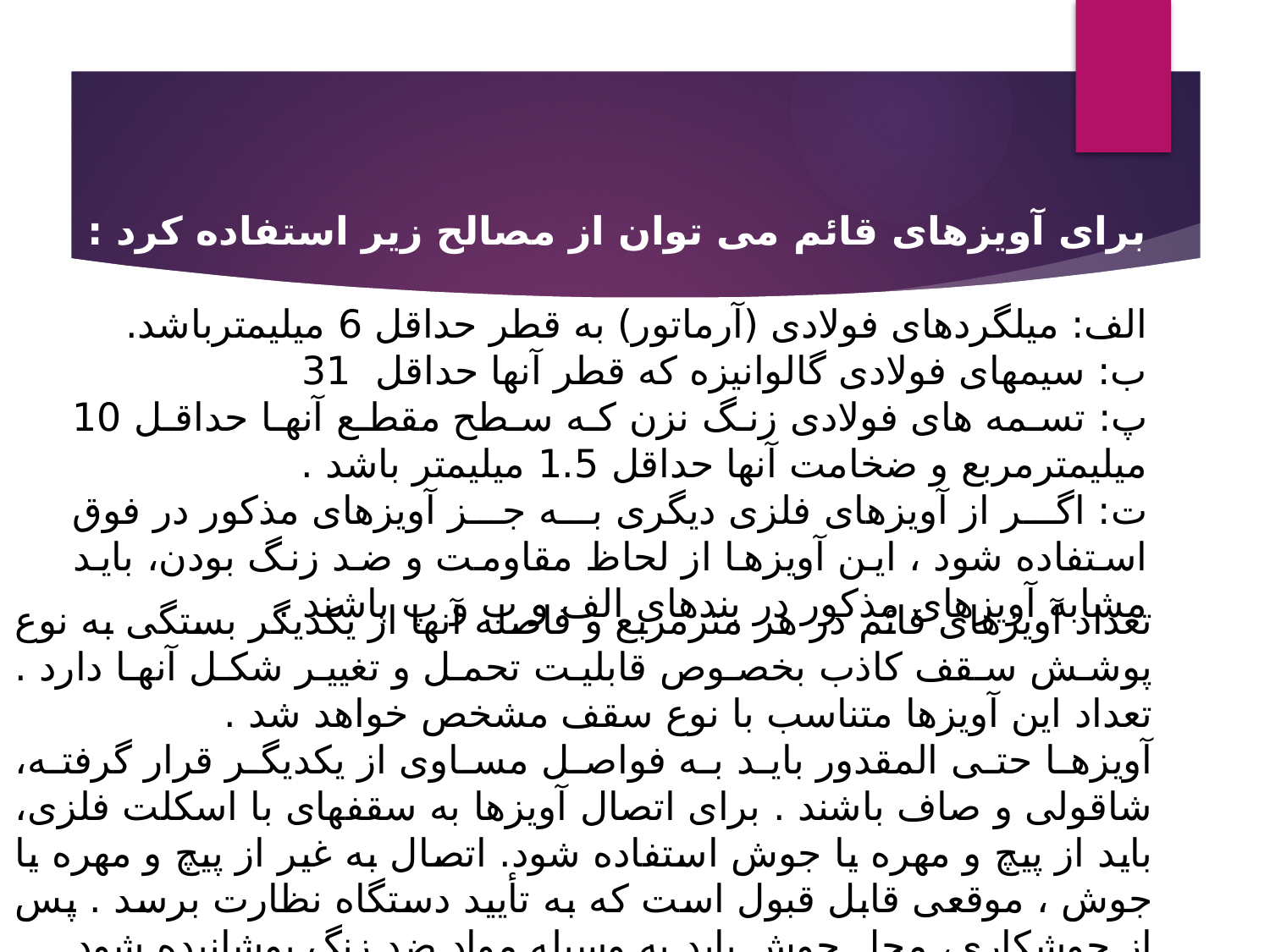

برای آویزهای قائم می توان از مصالح زیر استفاده کرد :

الف: میلگردهای فولادی (آرماتور) به قطر حداقل 6 میلیمترباشد.
ب: سیمهای فولادی گالوانیزه که قطر آنها حداقل  31
پ: تسمه های فولادی زنگ نزن که سطح مقطع آنها حداقل 10 میلیمترمربع و ضخامت آنها حداقل 1.5 میلیمتر باشد .
ت: اگر از آویزهای فلزی دیگری به جز آویزهای مذکور در فوق استفاده شود ، این آویزها از لحاظ مقاومت و ضد زنگ بودن، باید مشابه آویزهای مذکور در بندهای الف و ب و پ باشند .
تعداد آویزهای قائم در هر مترمربع و فاصله آنها از یکدیگر بستگی به نوع پوشش سقف کاذب بخصوص قابلیت تحمل و تغییر شکل آنها دارد . تعداد این آویزها متناسب با نوع سقف مشخص خواهد شد .
آویزها حتی المقدور باید به فواصل مساوی از یکدیگر قرار گرفته، شاقولی و صاف باشند . برای اتصال آویزها به سقفهای با اسکلت فلزی، باید از پیچ و مهره یا جوش استفاده شود. اتصال به غیر از پیچ و مهره یا جوش ، موقعی قابل قبول است که به تأیید دستگاه نظارت برسد . پس از جوشکاری، محل جوش باید به وسیله مواد ضد زنگ پوشانیده شود